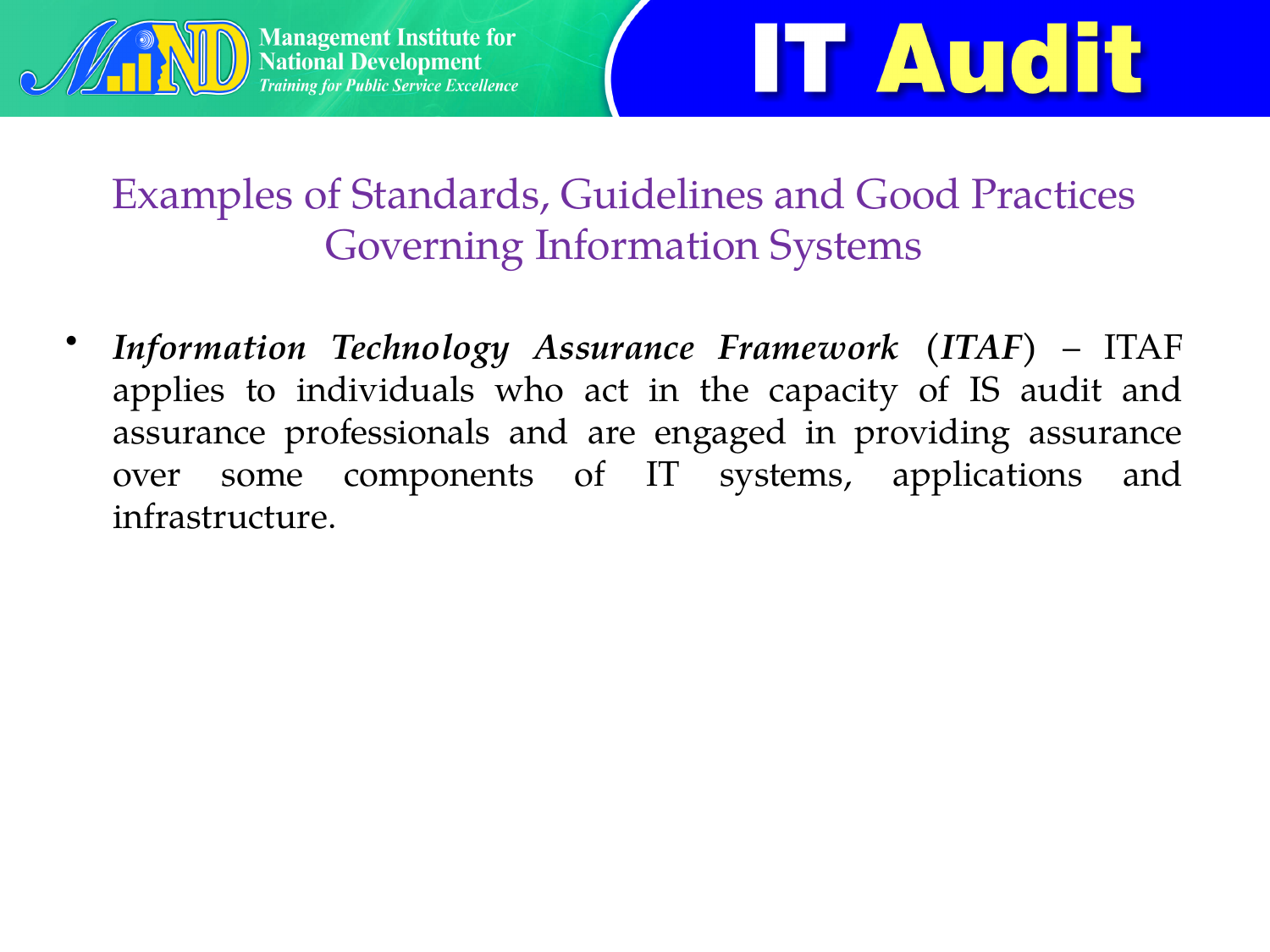

# Examples of Standards, Guidelines and Good Practices Governing Information Systems
Information Technology Assurance Framework (ITAF) – ITAF applies to individuals who act in the capacity of IS audit and assurance professionals and are engaged in providing assurance over some components of IT systems, applications and infrastructure.